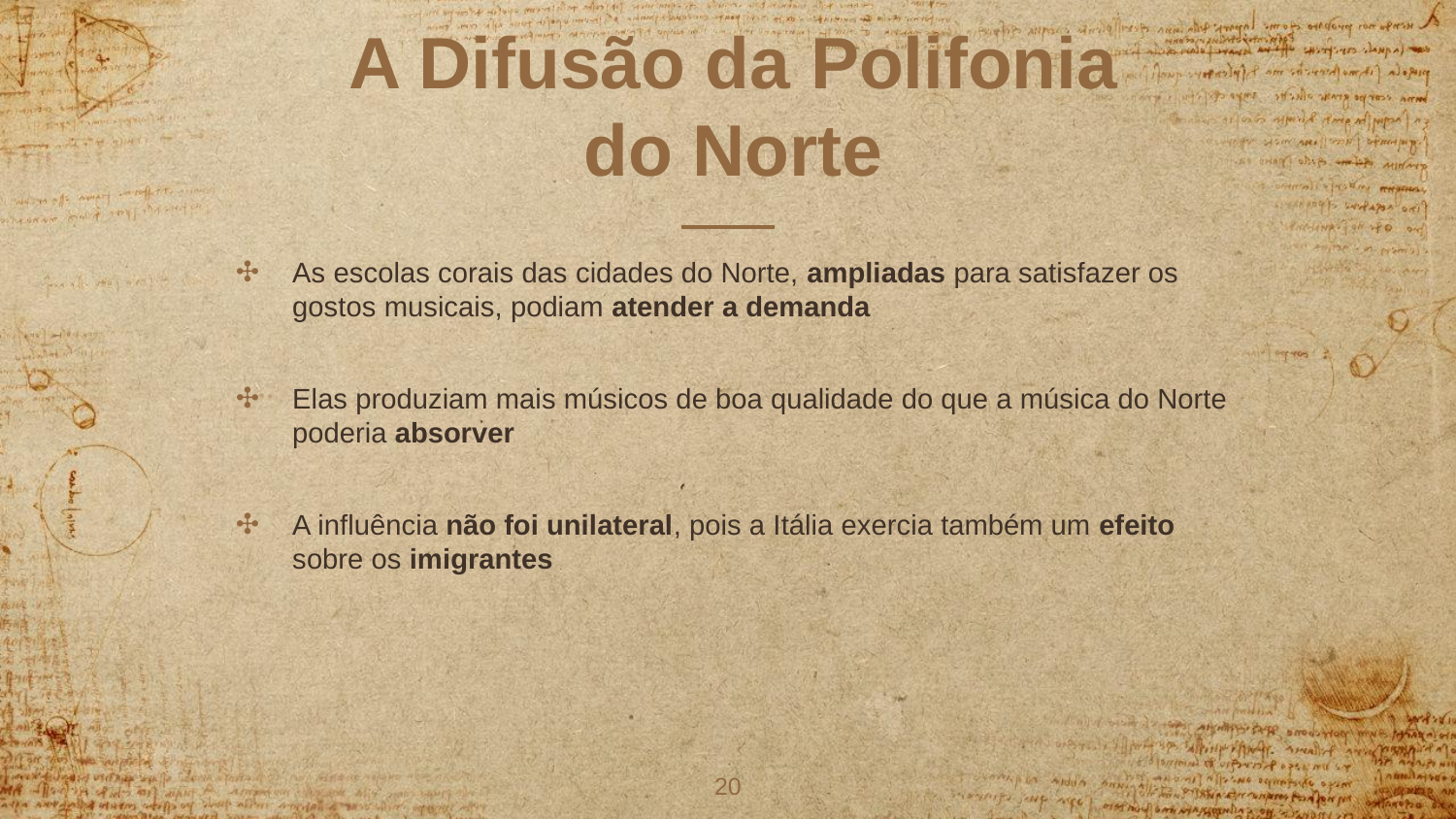

# A Difusão da Polifonia do Norte
As escolas corais das cidades do Norte, ampliadas para satisfazer os gostos musicais, podiam atender a demanda

Elas produziam mais músicos de boa qualidade do que a música do Norte poderia absorver

A influência não foi unilateral, pois a Itália exercia também um efeito sobre os imigrantes

20